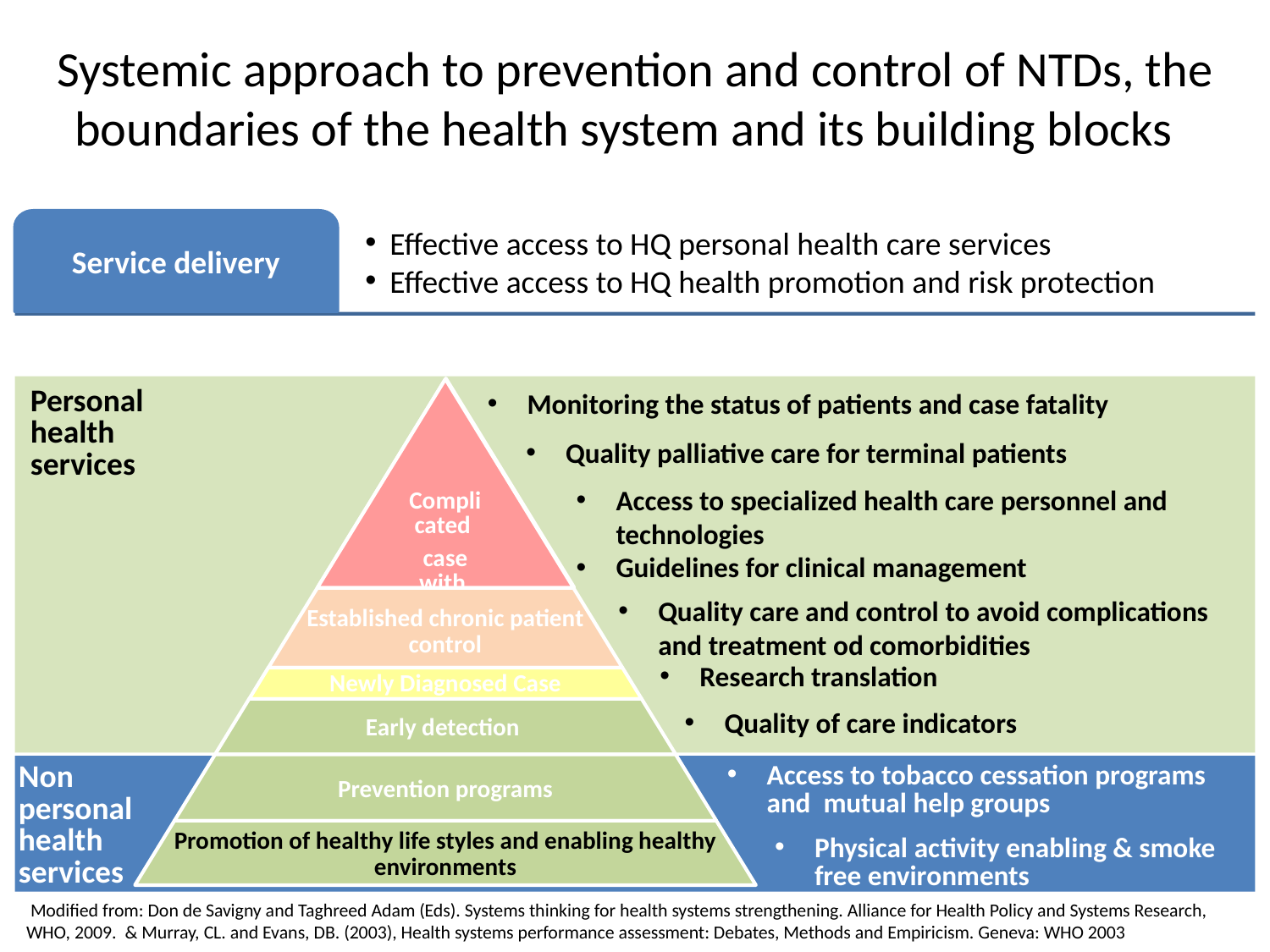

# Systemic approach to prevention and control of NTDs, the boundaries of the health system and its building blocks
Service delivery
Effective access to HQ personal health care services
Effective access to HQ health promotion and risk protection

Personal health services

Complicated
case with
comorbidities
Established chronic patient control
Newly Diagnosed Case
Early detection
Prevention programs
Promotion of healthy life styles and enabling healthy environments
Monitoring the status of patients and case fatality
Quality palliative care for terminal patients
Access to specialized health care personnel and technologies
Guidelines for clinical management
Quality care and control to avoid complications and treatment od comorbidities
Research translation

Quality of care indicators
Non personal health services

Access to tobacco cessation programs and  mutual help groups
Physical activity enabling & smoke free environments
 Modified from: Don de Savigny and Taghreed Adam (Eds). Systems thinking for health systems strengthening. Alliance for Health Policy and Systems Research, WHO, 2009.  & Murray, CL. and Evans, DB. (2003), Health systems performance assessment: Debates, Methods and Empiricism. Geneva: WHO 2003